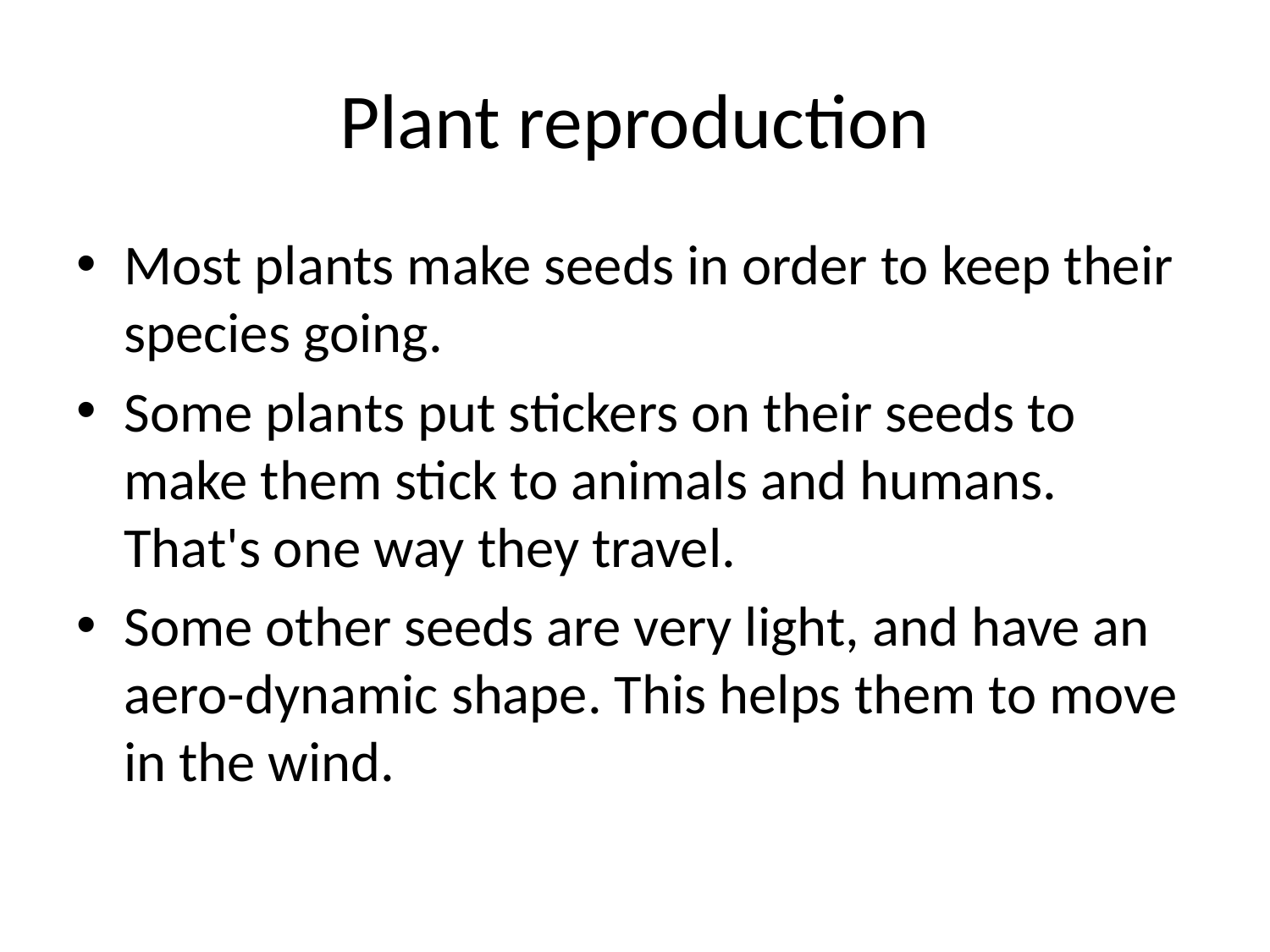

# Plant reproduction
Most plants make seeds in order to keep their species going.
Some plants put stickers on their seeds to make them stick to animals and humans. That's one way they travel.
Some other seeds are very light, and have an aero-dynamic shape. This helps them to move in the wind.